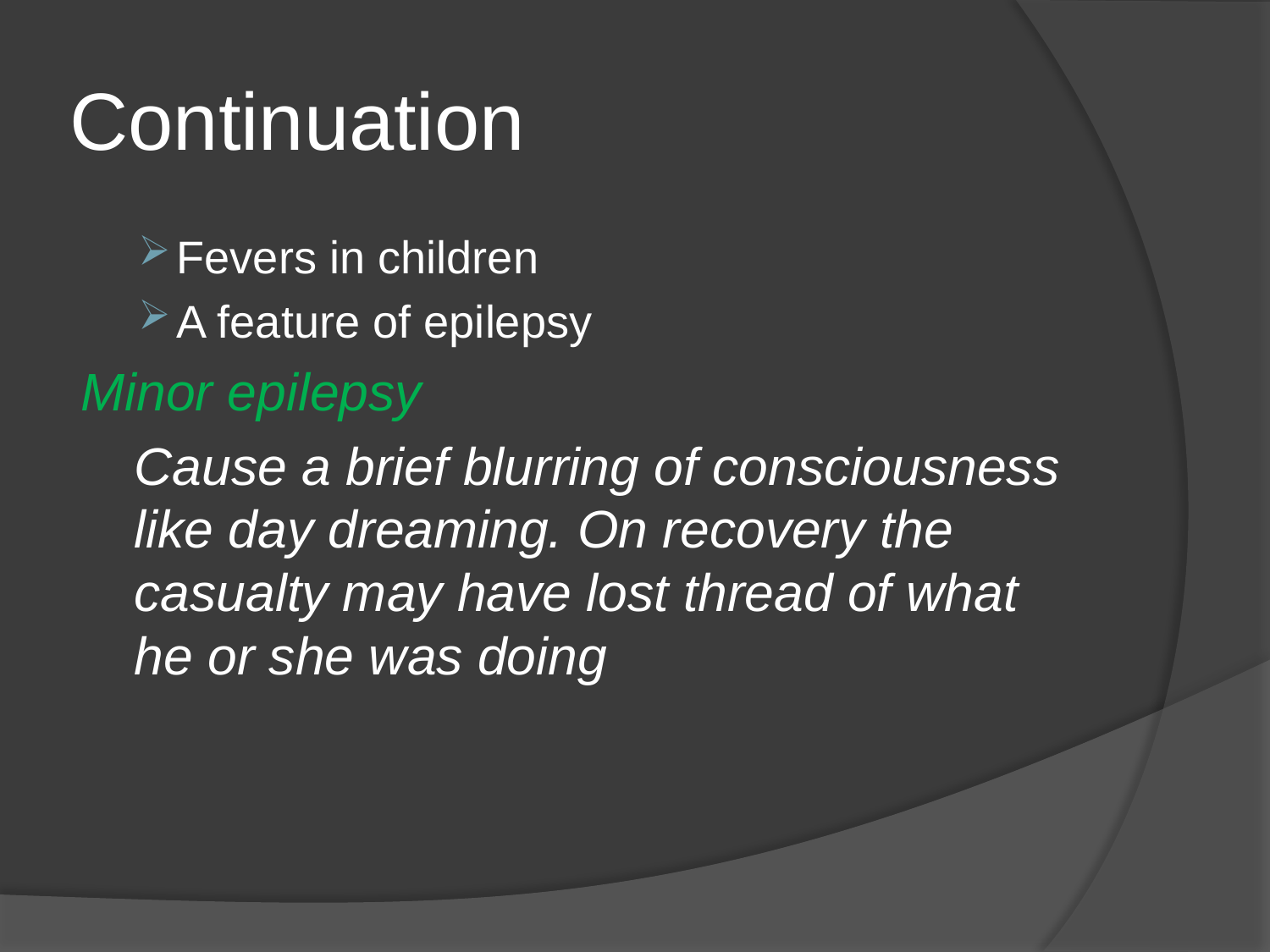

# Continuation
Fevers in children
A feature of epilepsy
Minor epilepsy
	Cause a brief blurring of consciousness like day dreaming. On recovery the casualty may have lost thread of what he or she was doing